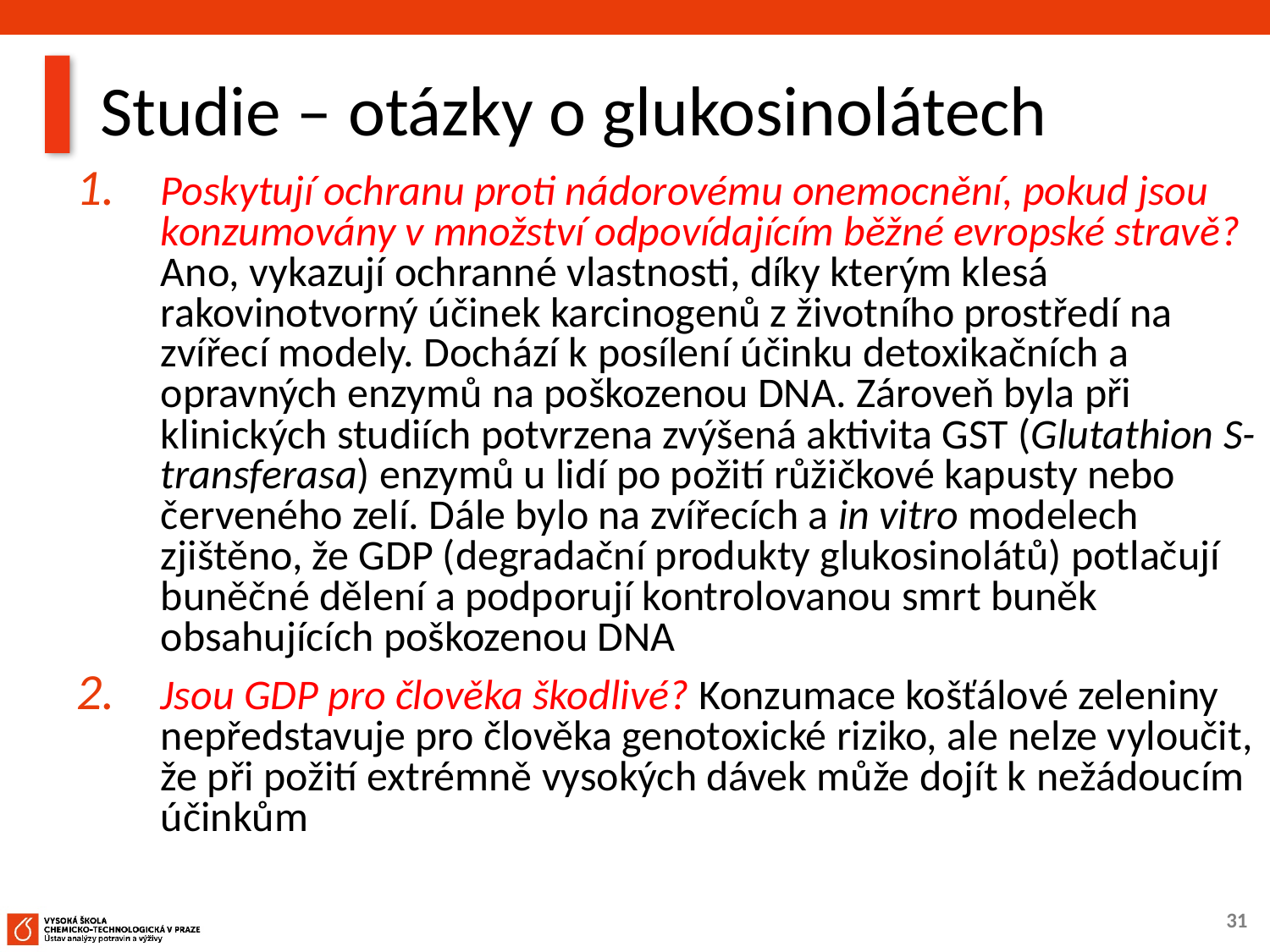

# Studie – otázky o glukosinolátech
Poskytují ochranu proti nádorovému onemocnění, pokud jsou konzumovány v množství odpovídajícím běžné evropské stravě? Ano, vykazují ochranné vlastnosti, díky kterým klesá rakovinotvorný účinek karcinogenů z životního prostředí na zvířecí modely. Dochází k posílení účinku detoxikačních a opravných enzymů na poškozenou DNA. Zároveň byla při klinických studiích potvrzena zvýšená aktivita GST (Glutathion S-transferasa) enzymů u lidí po požití růžičkové kapusty nebo červeného zelí. Dále bylo na zvířecích a in vitro modelech zjištěno, že GDP (degradační produkty glukosinolátů) potlačují buněčné dělení a podporují kontrolovanou smrt buněk obsahujících poškozenou DNA
Jsou GDP pro člověka škodlivé? Konzumace košťálové zeleniny nepředstavuje pro člověka genotoxické riziko, ale nelze vyloučit, že při požití extrémně vysokých dávek může dojít k nežádoucím účinkům